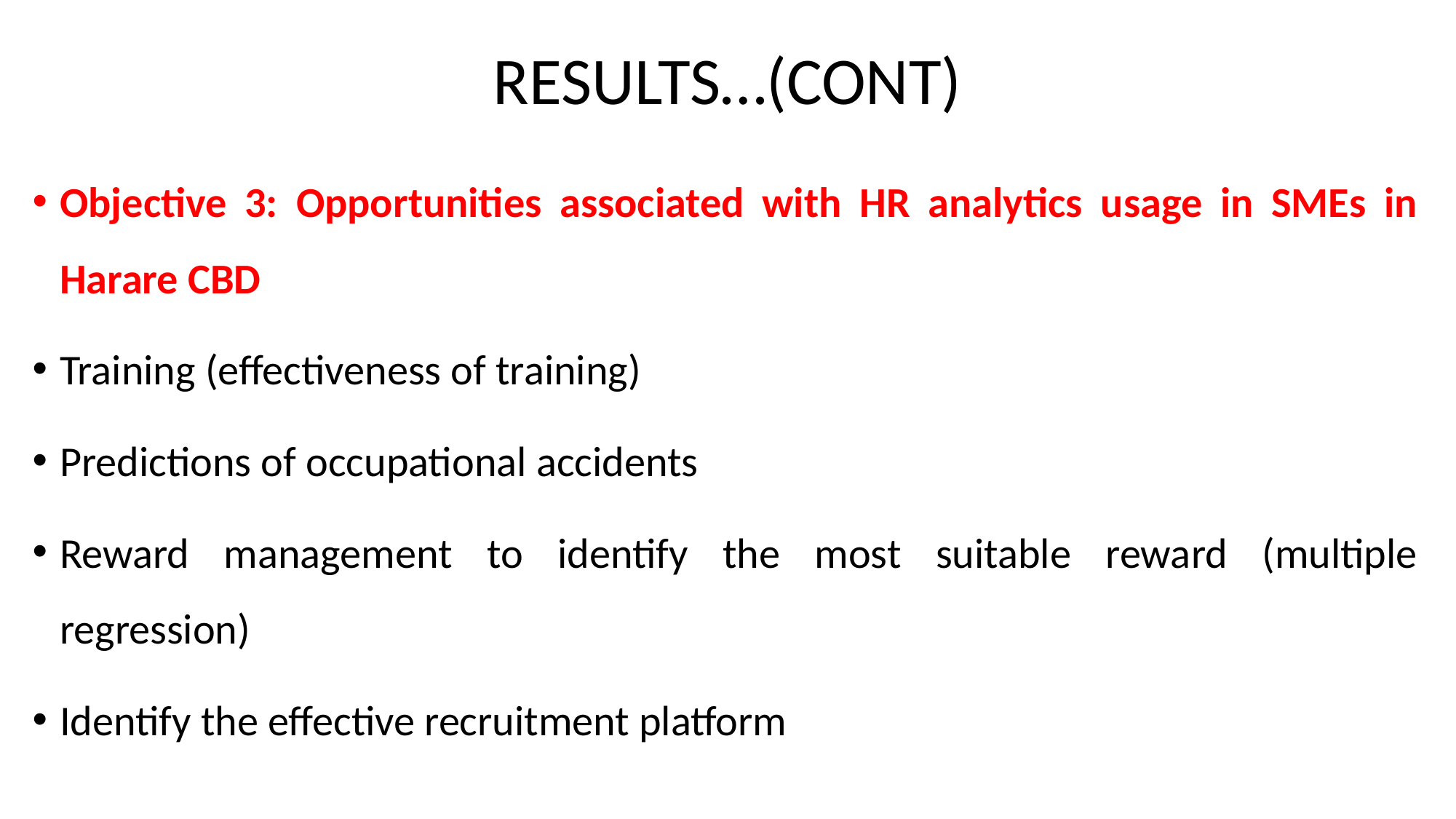

# RESULTS…(CONT)
Objective 3: Opportunities associated with HR analytics usage in SMEs in Harare CBD
Training (effectiveness of training)
Predictions of occupational accidents
Reward management to identify the most suitable reward (multiple regression)
Identify the effective recruitment platform